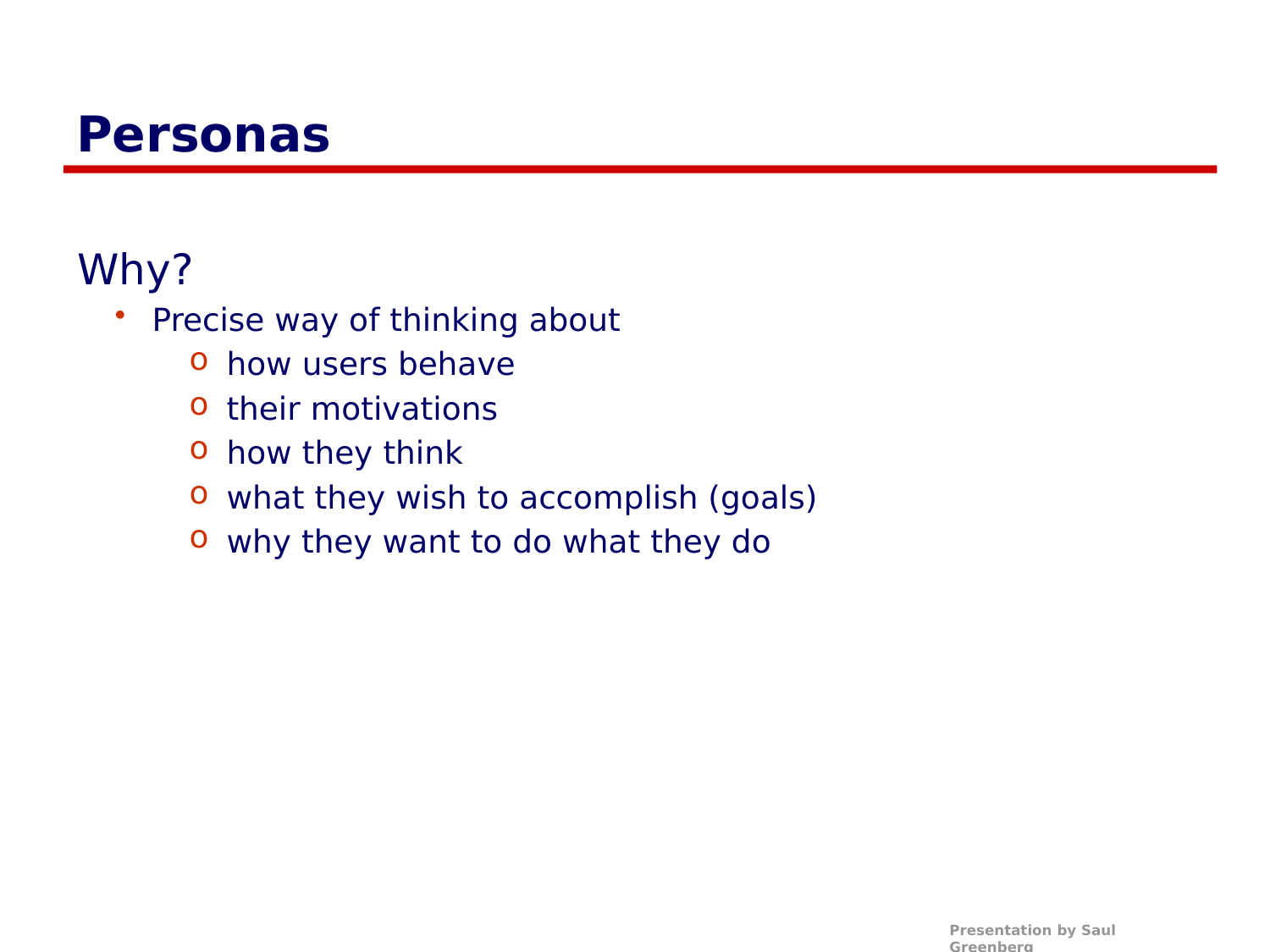

# Personas
Why?
Precise way of thinking about
how users behave
their motivations
how they think
what they wish to accomplish (goals)
why they want to do what they do